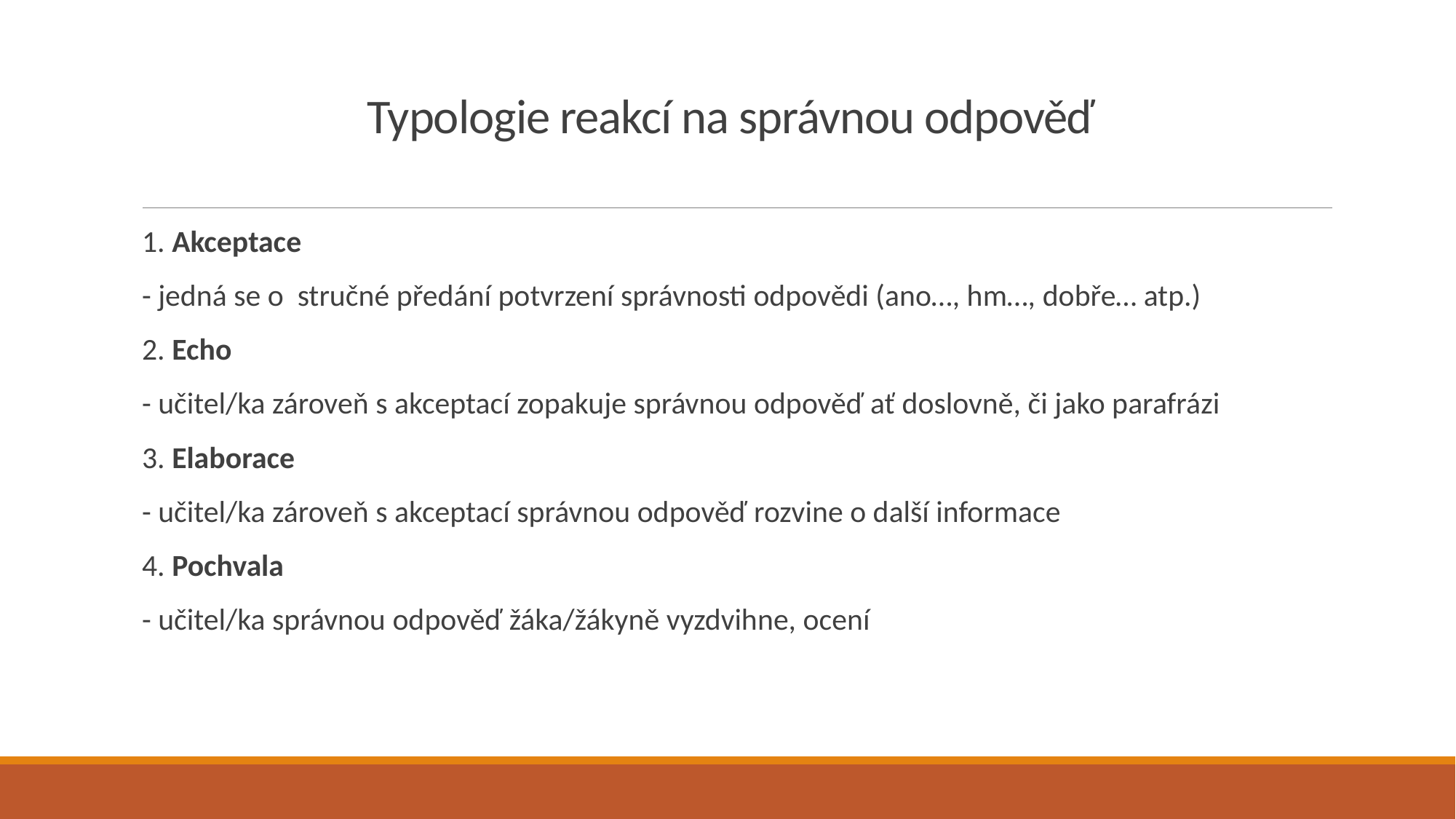

# Typologie reakcí na správnou odpověď
1. Akceptace
- jedná se o  stručné předání potvrzení správnosti odpovědi (ano…, hm…, dobře… atp.)
2. Echo
- učitel/ka zároveň s akceptací zopakuje správnou odpověď ať doslovně, či jako parafrázi
3. Elaborace
- učitel/ka zároveň s akceptací správnou odpověď rozvine o další informace
4. Pochvala
- učitel/ka správnou odpověď žáka/žákyně vyzdvihne, ocení